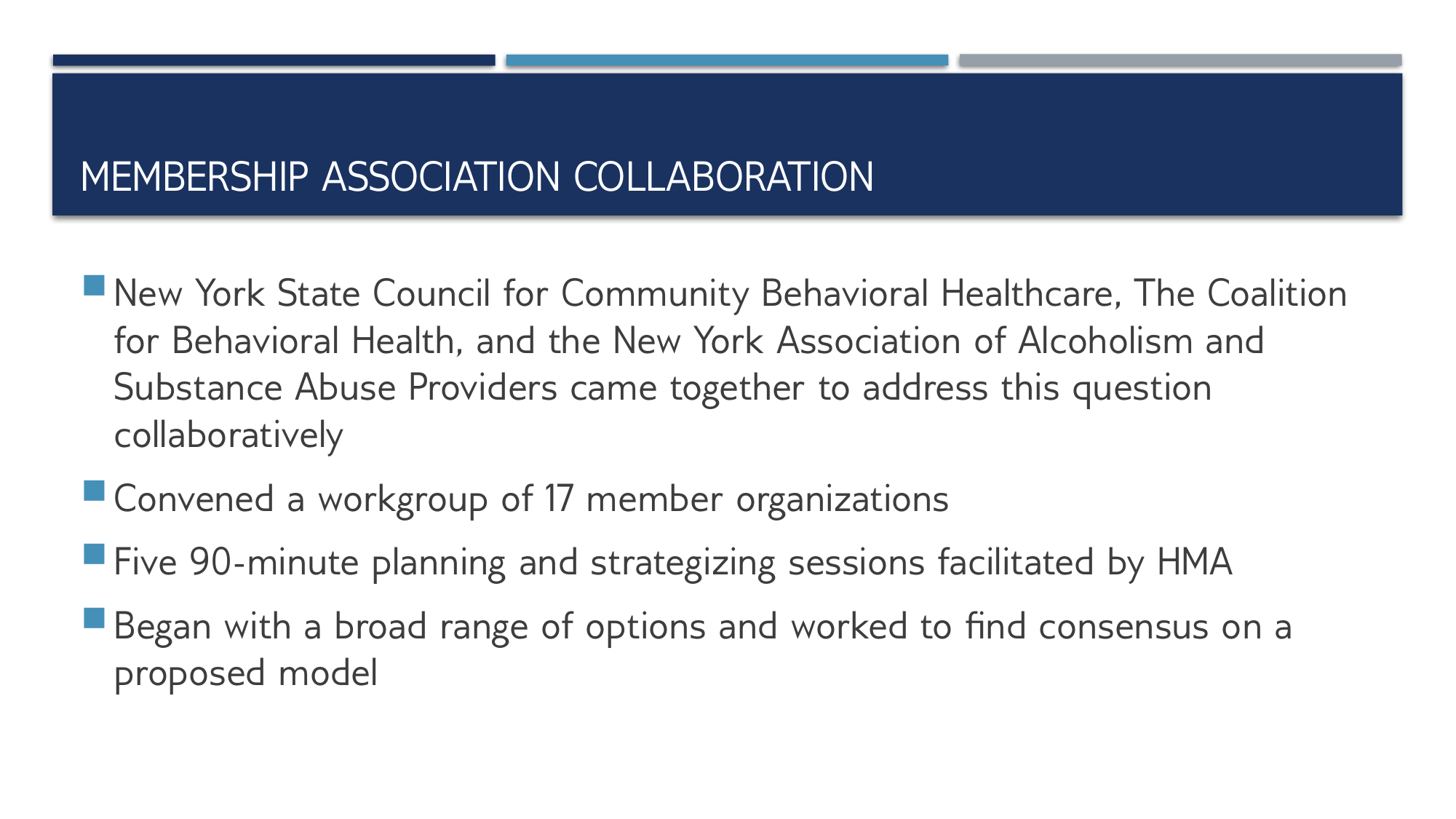

# MEMBERSHIP association collaboration
New York State Council for Community Behavioral Healthcare, The Coalition for Behavioral Health, and the New York Association of Alcoholism and Substance Abuse Providers came together to address this question collaboratively
Convened a workgroup of 17 member organizations
Five 90-minute planning and strategizing sessions facilitated by HMA
Began with a broad range of options and worked to find consensus on a proposed model